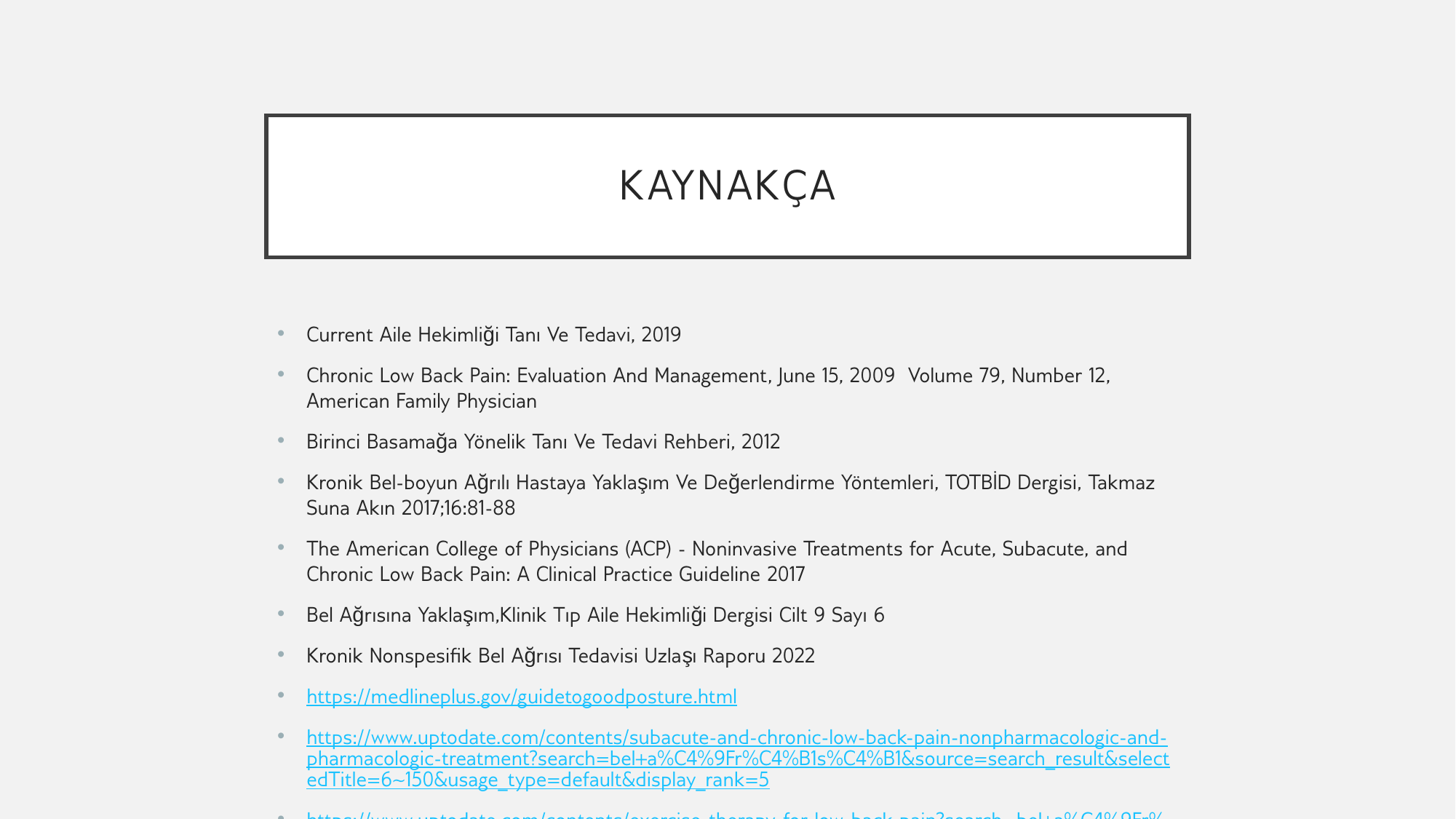

# kaynakça
Current Aile Hekimliği Tanı Ve Tedavi, 2019
Chronic Low Back Pain: Evaluation And Management, June 15, 2009  Volume 79, Number 12, American Family Physician
Birinci Basamağa Yönelik Tanı Ve Tedavi Rehberi, 2012
Kronik Bel-boyun Ağrılı Hastaya Yaklaşım Ve Değerlendirme Yöntemleri, TOTBİD Dergisi, Takmaz Suna Akın 2017;16:81-88
The American College of Physicians (ACP) - Noninvasive Treatments for Acute, Subacute, and Chronic Low Back Pain: A Clinical Practice Guideline 2017
Bel Ağrısına Yaklaşım,Klinik Tıp Aile Hekimliği Dergisi Cilt 9 Sayı 6
Kronik Nonspesifik Bel Ağrısı Tedavisi Uzlaşı Raporu 2022
https://medlineplus.gov/guidetogoodposture.html
https://www.uptodate.com/contents/subacute-and-chronic-low-back-pain-nonpharmacologic-and-pharmacologic-treatment?search=bel+a%C4%9Fr%C4%B1s%C4%B1&source=search_result&selectedTitle=6~150&usage_type=default&display_rank=5
https://www.uptodate.com/contents/exercise-therapy-for-low-back-pain?search=bel+a%C4%9Fr%C4%B1s%C4%B1&source=search_result&selectedTitle=7~150&usage_type=default&display_rank=6